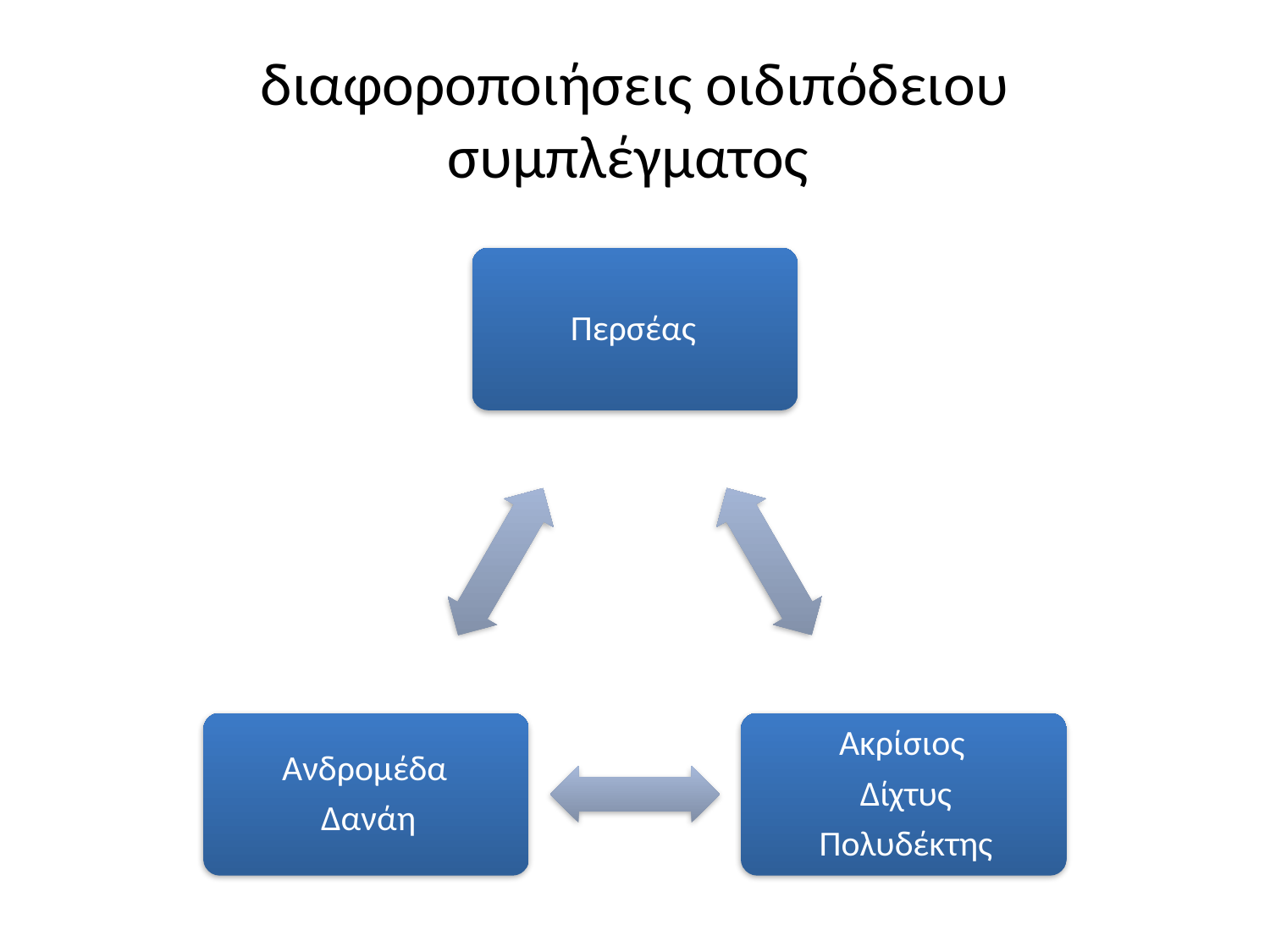

# διαφοροποιήσεις οιδιπόδειου συμπλέγματος
Περσέας

Ακρίσιος
Δίχτυς
Πολυδέκτης

Ανδρομέδα
Δανάη